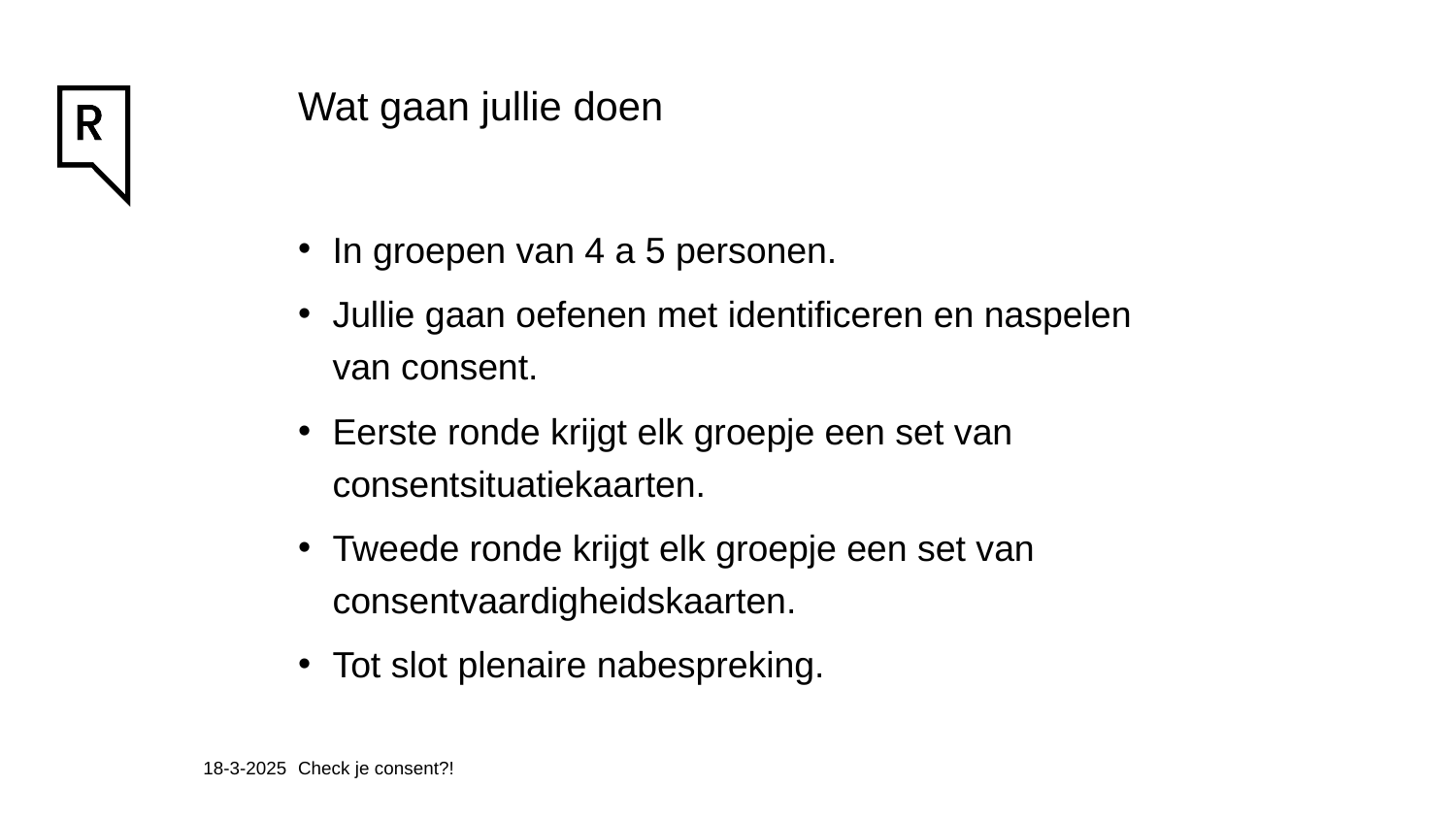

# Wat gaan jullie doen
In groepen van 4 a 5 personen.
Jullie gaan oefenen met identificeren en naspelen van consent.
Eerste ronde krijgt elk groepje een set van consentsituatiekaarten.
Tweede ronde krijgt elk groepje een set van consentvaardigheidskaarten.
Tot slot plenaire nabespreking.
18-3-2025
Check je consent?!